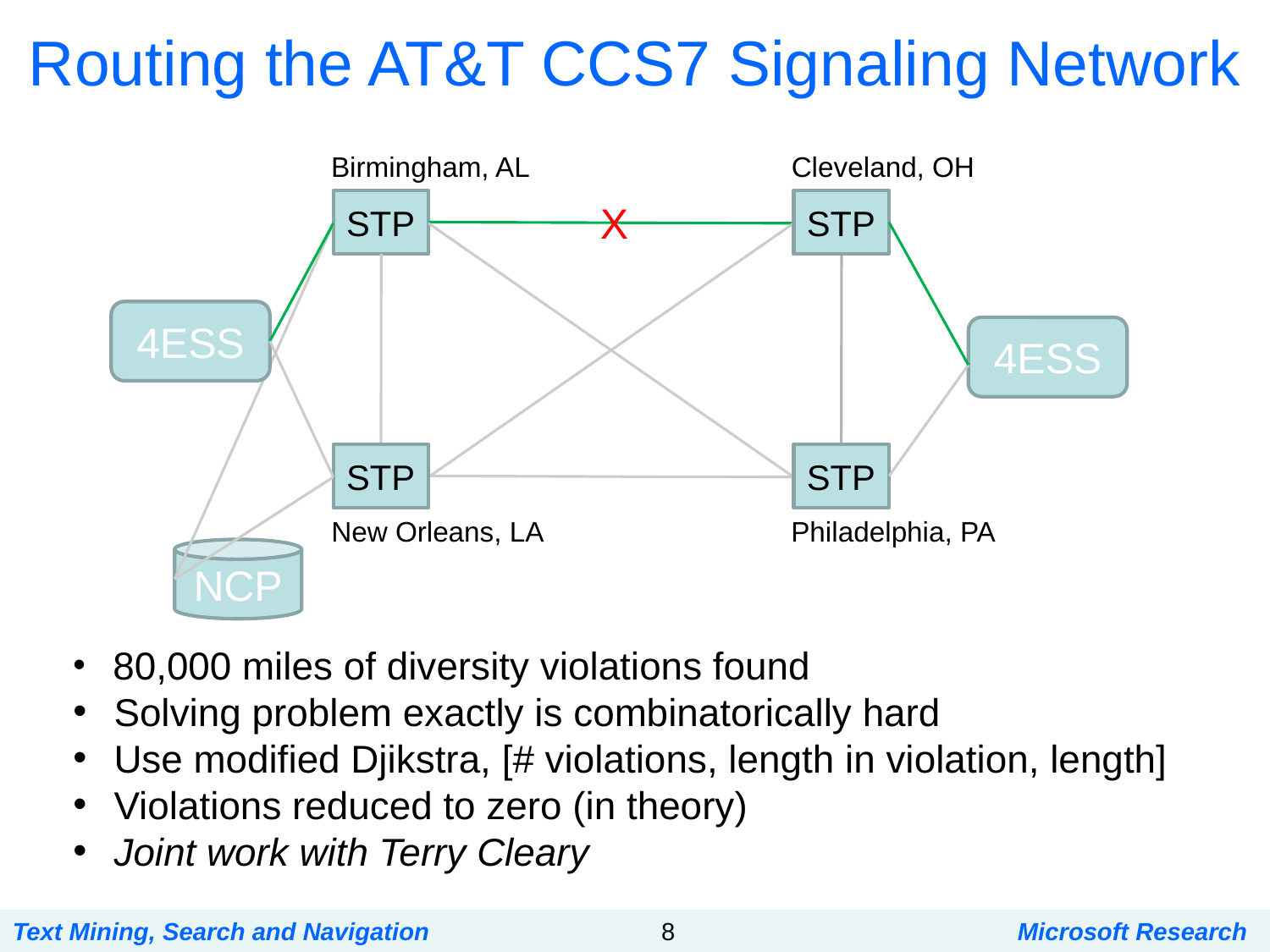

# Routing the AT&T CCS7 Signaling Network
Birmingham, AL
Cleveland, OH

STP
X

STP
4ESS
4ESS

STP

STP
New Orleans, LA
Philadelphia, PA
NCP
 80,000 miles of diversity violations found
 Solving problem exactly is combinatorically hard
 Use modified Djikstra, [# violations, length in violation, length]
 Violations reduced to zero (in theory)
 Joint work with Terry Cleary
Text Mining, Search and Navigation
8